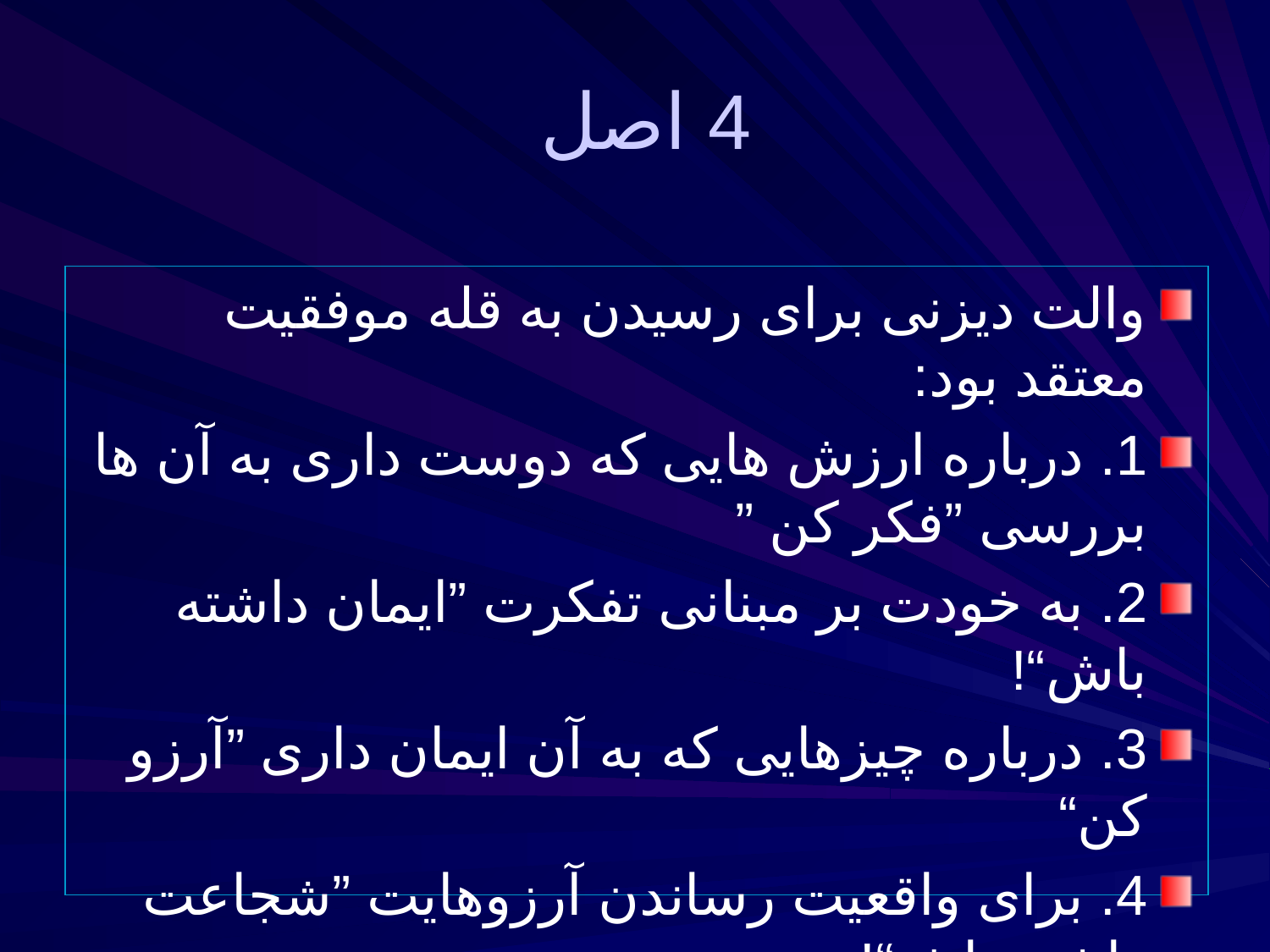

# 4 اصل
والت دیزنی برای رسیدن به قله موفقیت معتقد بود:
1. درباره ارزش هایی که دوست داری به آن ها بررسی ”فکر کن ”
2. به خودت بر مبنانی تفکرت ”ایمان داشته باش“!
3. درباره چیزهایی که به آن ایمان داری ”آرزو کن“
4. برای واقعیت رساندن آرزوهایت ”شجاعت داشته باش“!